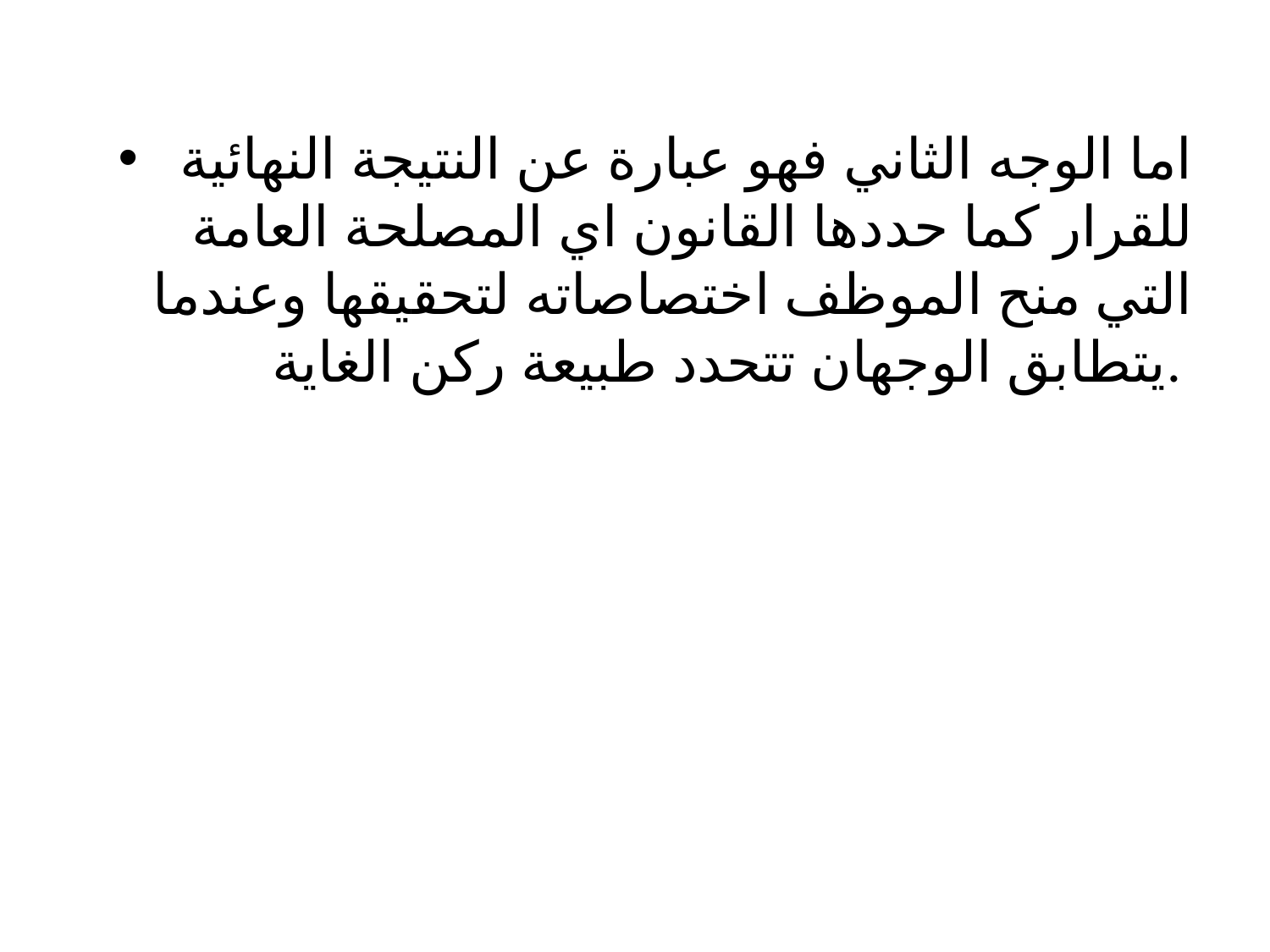

#
 اما الوجه الثاني فهو عبارة عن النتيجة النهائية للقرار كما حددها القانون اي المصلحة العامة التي منح الموظف اختصاصاته لتحقيقها وعندما يتطابق الوجهان تتحدد طبيعة ركن الغاية.